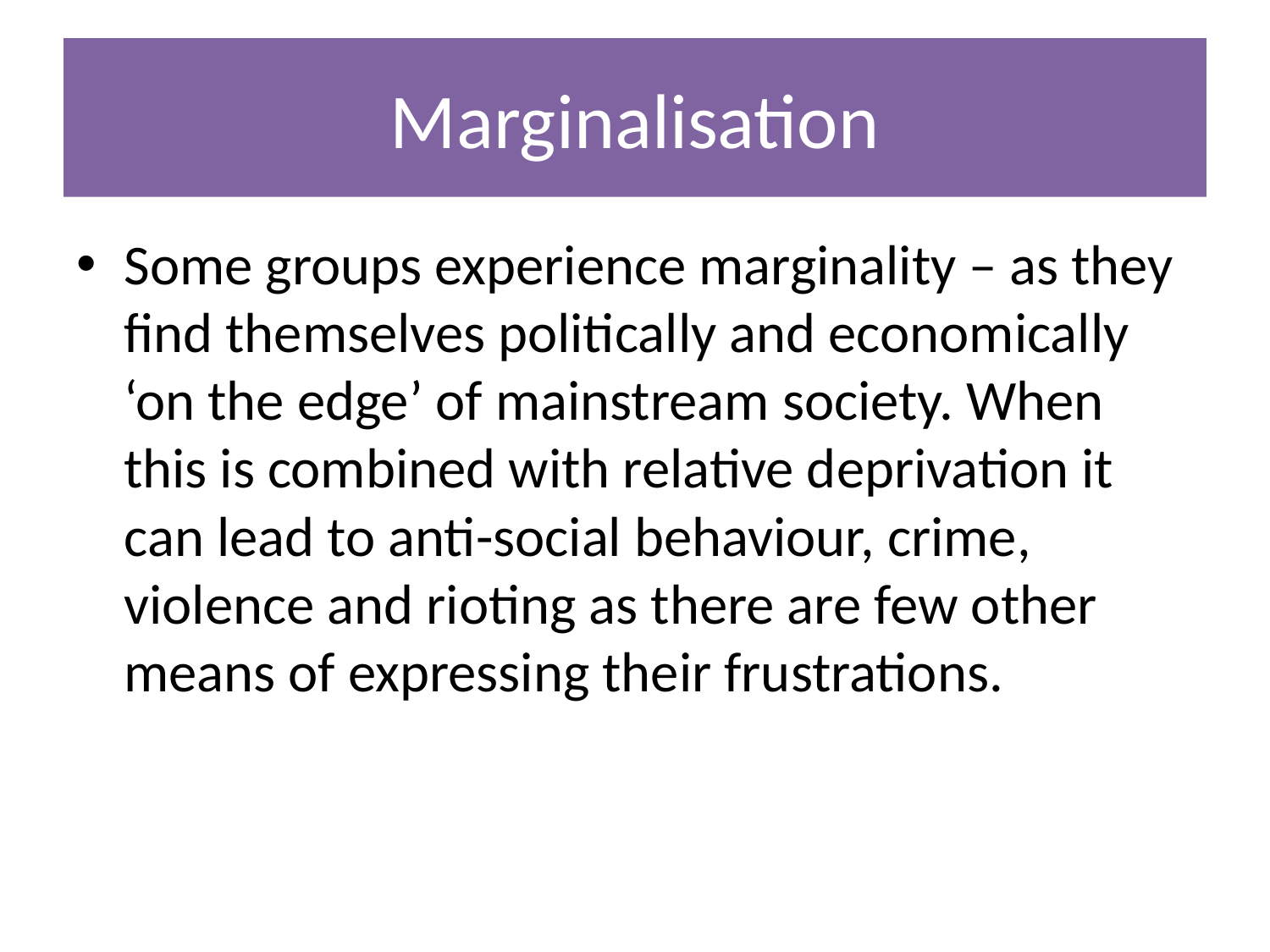

# Marginalisation
Some groups experience marginality – as they find themselves politically and economically ‘on the edge’ of mainstream society. When this is combined with relative deprivation it can lead to anti-social behaviour, crime, violence and rioting as there are few other means of expressing their frustrations.